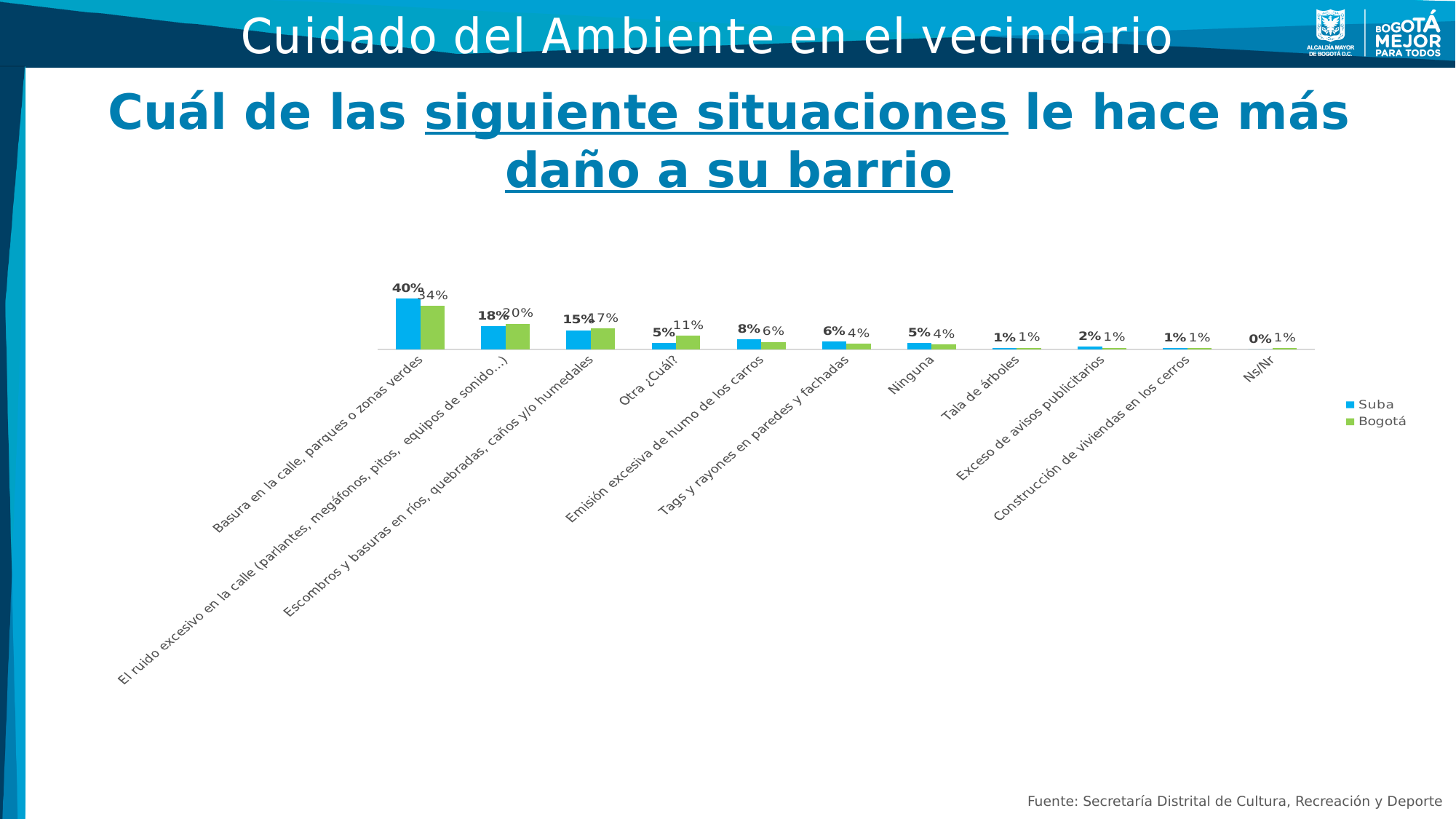

Cuidado del Ambiente en el vecindario
Cuál de las siguiente situaciones le hace más daño a su barrio

### Chart

| Category | Suba | Bogotá |
|---|---|---|
| Basura en la calle, parques o zonas verdes | 0.4 | 0.3392827361948225 |
| El ruido excesivo en la calle (parlantes, megáfonos, pitos,  equipos de sonido…) | 0.18 | 0.2013946281597617 |
| Escombros y basuras en ríos, quebradas, caños y/o humedales | 0.15 | 0.1650606934862938 |
| Otra ¿Cuál? | 0.05 | 0.10694455930052765 |
| Emisión excesiva de humo de los carros | 0.08 | 0.059485368086613005 |
| Tags y rayones en paredes y fachadas | 0.06 | 0.04355087458933146 |
| Ninguna | 0.05 | 0.038436505074154734 |
| Tala de árboles | 0.01 | 0.013678681007102558 |
| Exceso de avisos publicitarios | 0.02 | 0.012827663328030975 |
| Construcción de viviendas en los cerros | 0.01 | 0.01043844708381874 |
| Ns/Nr | 0.0 | 0.008899843689532092 |
Fuente: Secretaría Distrital de Cultura, Recreación y Deporte